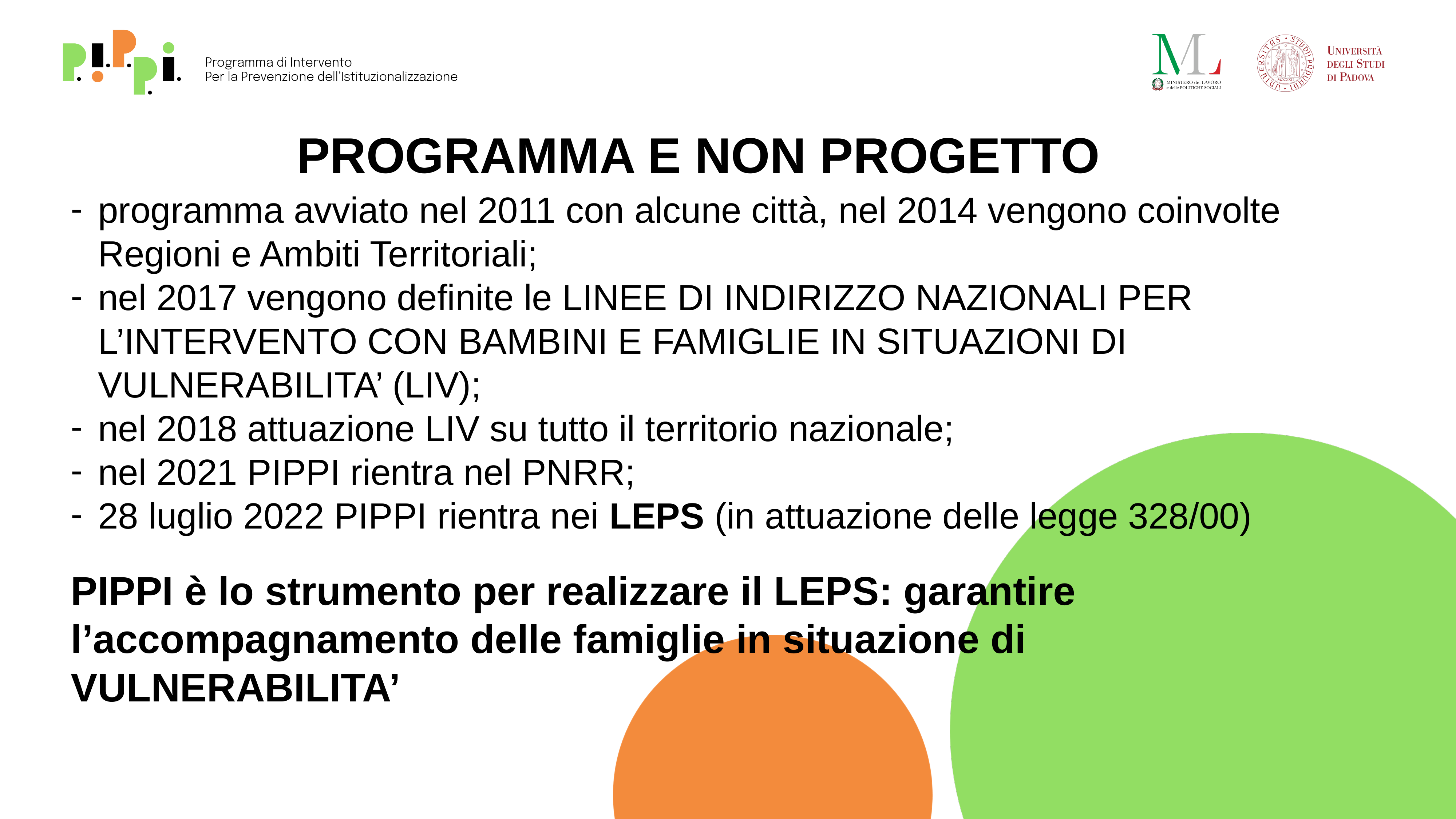

PROGRAMMA E NON PROGETTO
programma avviato nel 2011 con alcune città, nel 2014 vengono coinvolte Regioni e Ambiti Territoriali;
nel 2017 vengono definite le LINEE DI INDIRIZZO NAZIONALI PER L’INTERVENTO CON BAMBINI E FAMIGLIE IN SITUAZIONI DI VULNERABILITA’ (LIV);
nel 2018 attuazione LIV su tutto il territorio nazionale;
nel 2021 PIPPI rientra nel PNRR;
28 luglio 2022 PIPPI rientra nei LEPS (in attuazione delle legge 328/00)

PIPPI è lo strumento per realizzare il LEPS: garantire l’accompagnamento delle famiglie in situazione di VULNERABILITA’